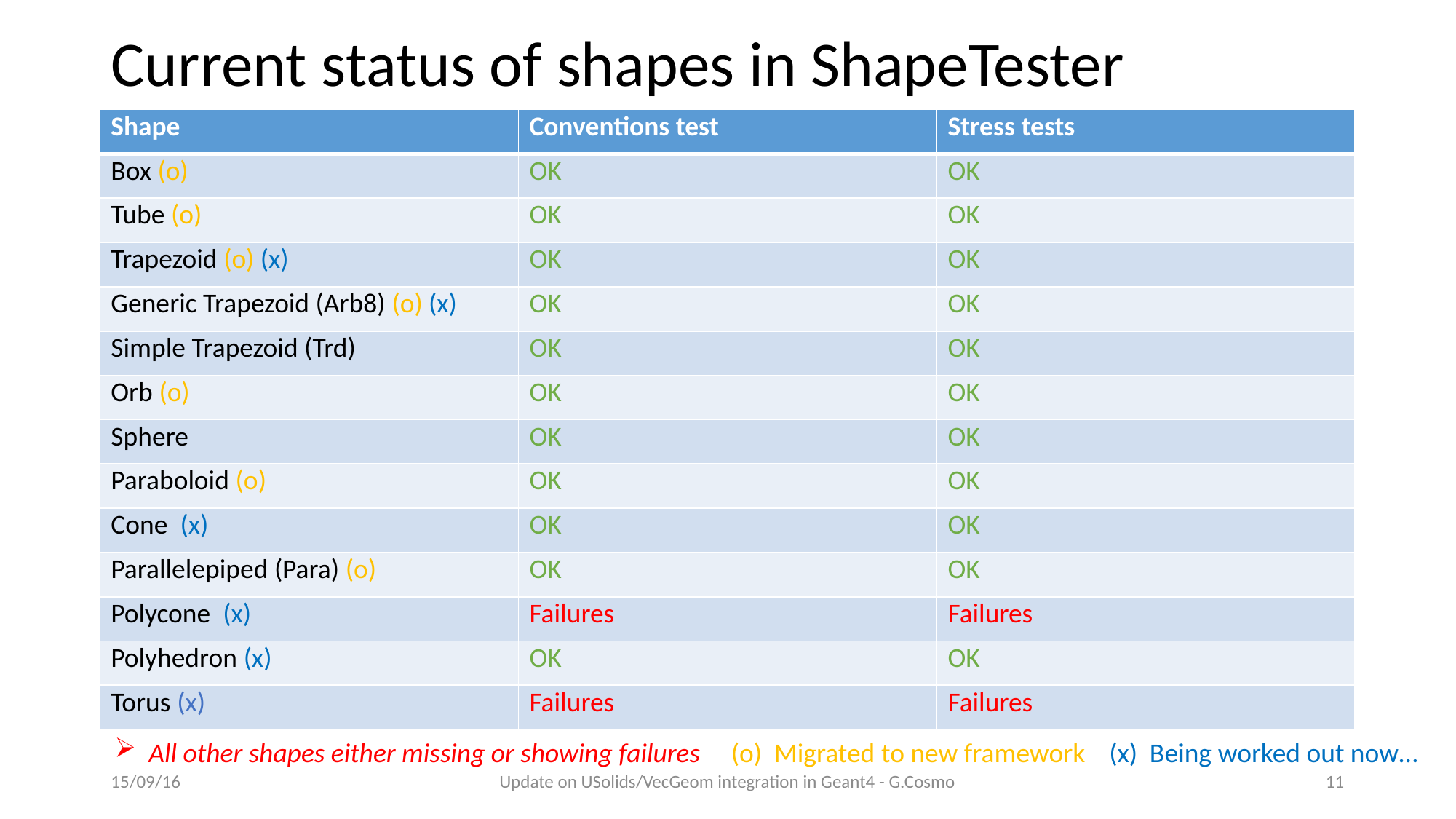

# Current status of shapes in ShapeTester
| Shape | Conventions test | Stress tests |
| --- | --- | --- |
| Box (o) | OK | OK |
| Tube (o) | OK | OK |
| Trapezoid (o) (x) | OK | OK |
| Generic Trapezoid (Arb8) (o) (x) | OK | OK |
| Simple Trapezoid (Trd) | OK | OK |
| Orb (o) | OK | OK |
| Sphere | OK | OK |
| Paraboloid (o) | OK | OK |
| Cone (x) | OK | OK |
| Parallelepiped (Para) (o) | OK | OK |
| Polycone (x) | Failures | Failures |
| Polyhedron (x) | OK | OK |
| Torus (x) | Failures | Failures |
All other shapes either missing or showing failures
(o)  Migrated to new framework
(x)  Being worked out now…
15/09/16
Update on USolids/VecGeom integration in Geant4 - G.Cosmo
11